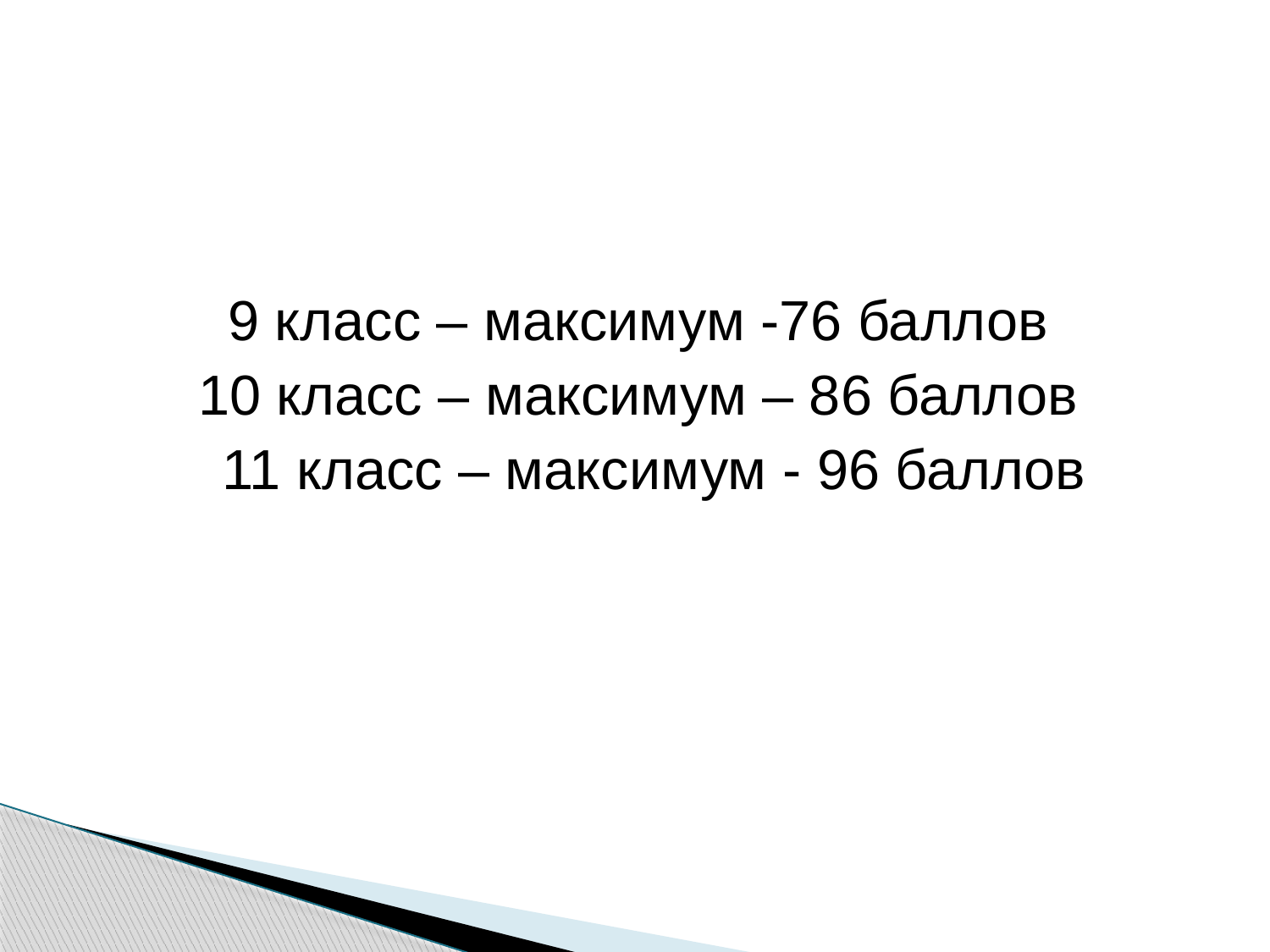

9 класс – максимум -76 баллов
10 класс – максимум – 86 баллов
   11 класс – максимум - 96 баллов